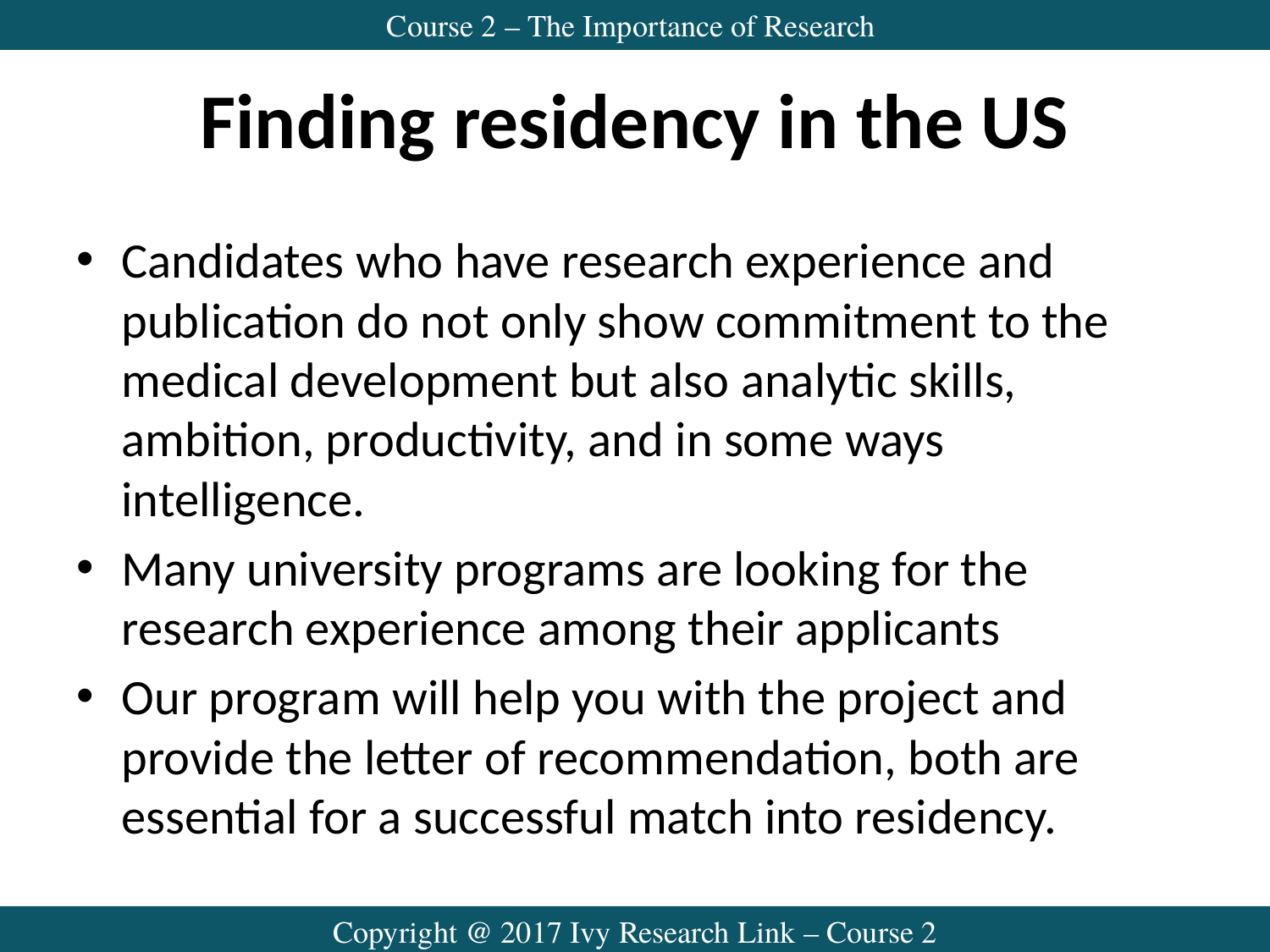

Course 2 – The Importance of Research
# Finding residency in the US
Candidates who have research experience and publication do not only show commitment to the medical development but also analytic skills, ambition, productivity, and in some ways intelligence.
Many university programs are looking for the research experience among their applicants
Our program will help you with the project and provide the letter of recommendation, both are essential for a successful match into residency.
Copyright @ 2017 Ivy Research Link – Course 2